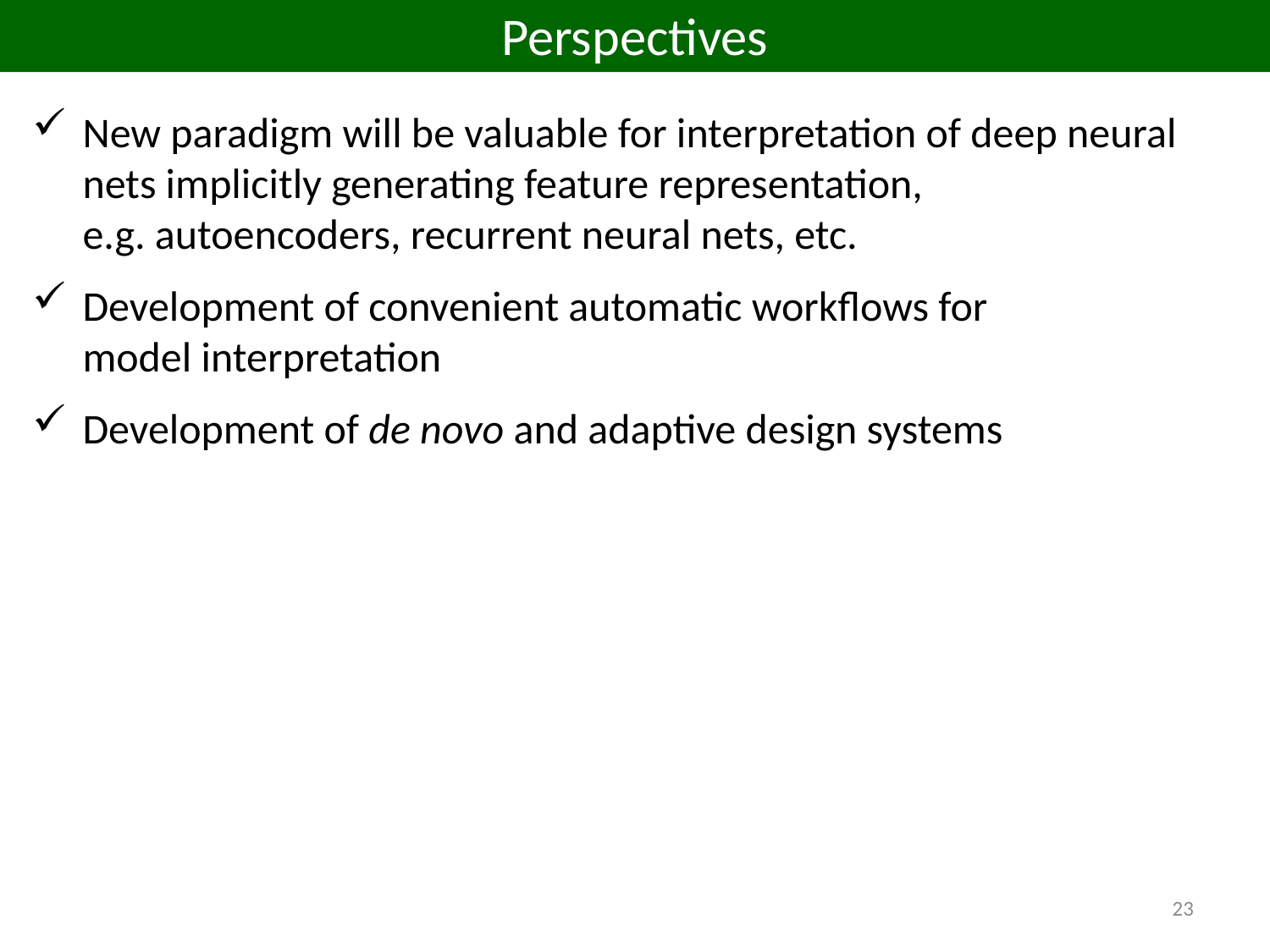

Perspectives
New paradigm will be valuable for interpretation of deep neural nets implicitly generating feature representation,
e.g. autoencoders, recurrent neural nets, etc.
Development of convenient automatic workflows for
model interpretation
Development of de novo and adaptive design systems
23